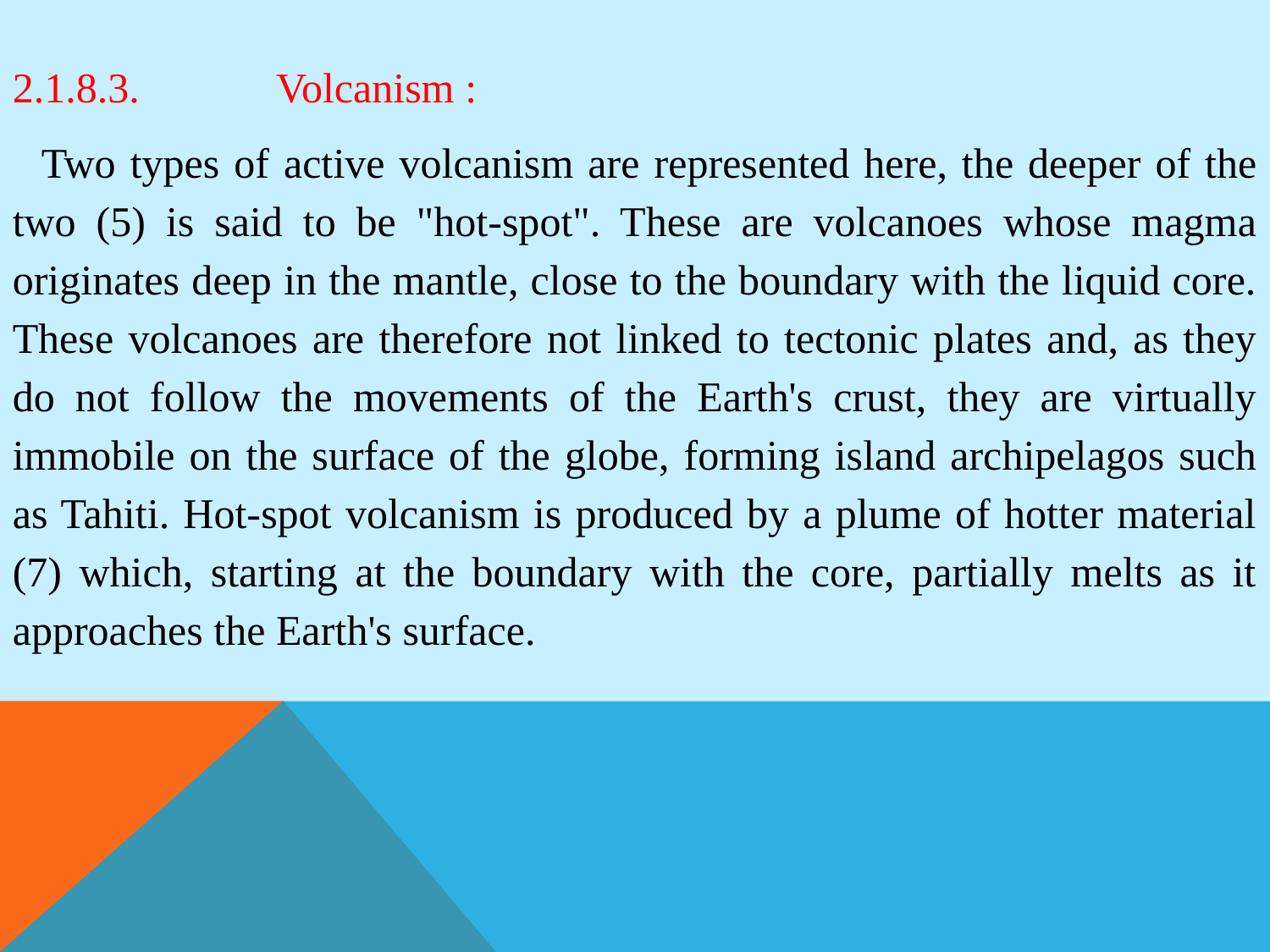

2.1.8.3.	 Volcanism :
  Two types of active volcanism are represented here, the deeper of the two (5) is said to be "hot-spot". These are volcanoes whose magma originates deep in the mantle, close to the boundary with the liquid core. These volcanoes are therefore not linked to tectonic plates and, as they do not follow the movements of the Earth's crust, they are virtually immobile on the surface of the globe, forming island archipelagos such as Tahiti. Hot-spot volcanism is produced by a plume of hotter material (7) which, starting at the boundary with the core, partially melts as it approaches the Earth's surface.